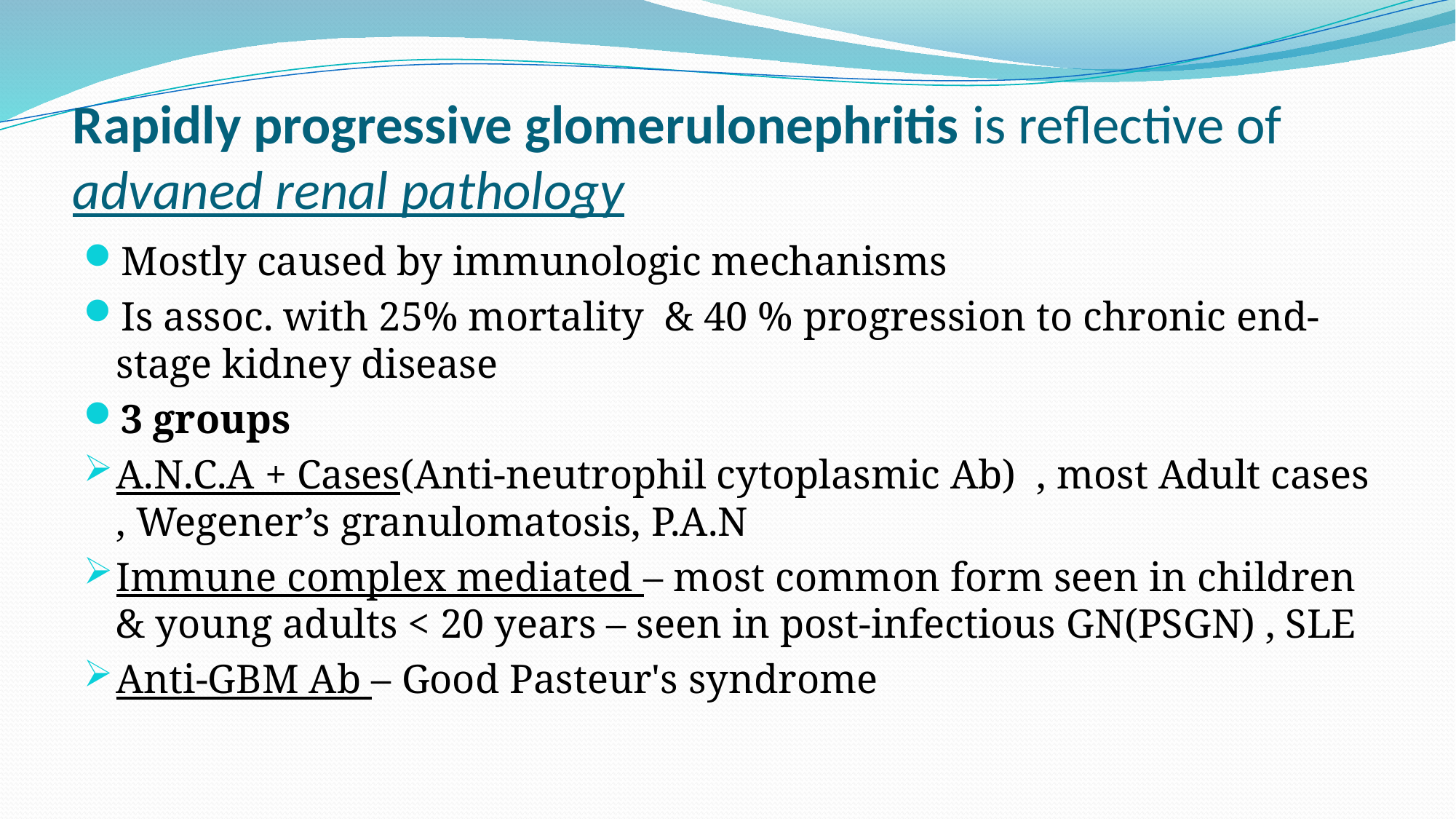

# Rapidly progressive glomerulonephritis is reflective of advaned renal pathology
Mostly caused by immunologic mechanisms
Is assoc. with 25% mortality  & 40 % progression to chronic end- stage kidney disease
3 groups
A.N.C.A + Cases(Anti-neutrophil cytoplasmic Ab)  , most Adult cases , Wegener’s granulomatosis, P.A.N
Immune complex mediated – most common form seen in children & young adults < 20 years – seen in post-infectious GN(PSGN) , SLE
Anti-GBM Ab – Good Pasteur's syndrome